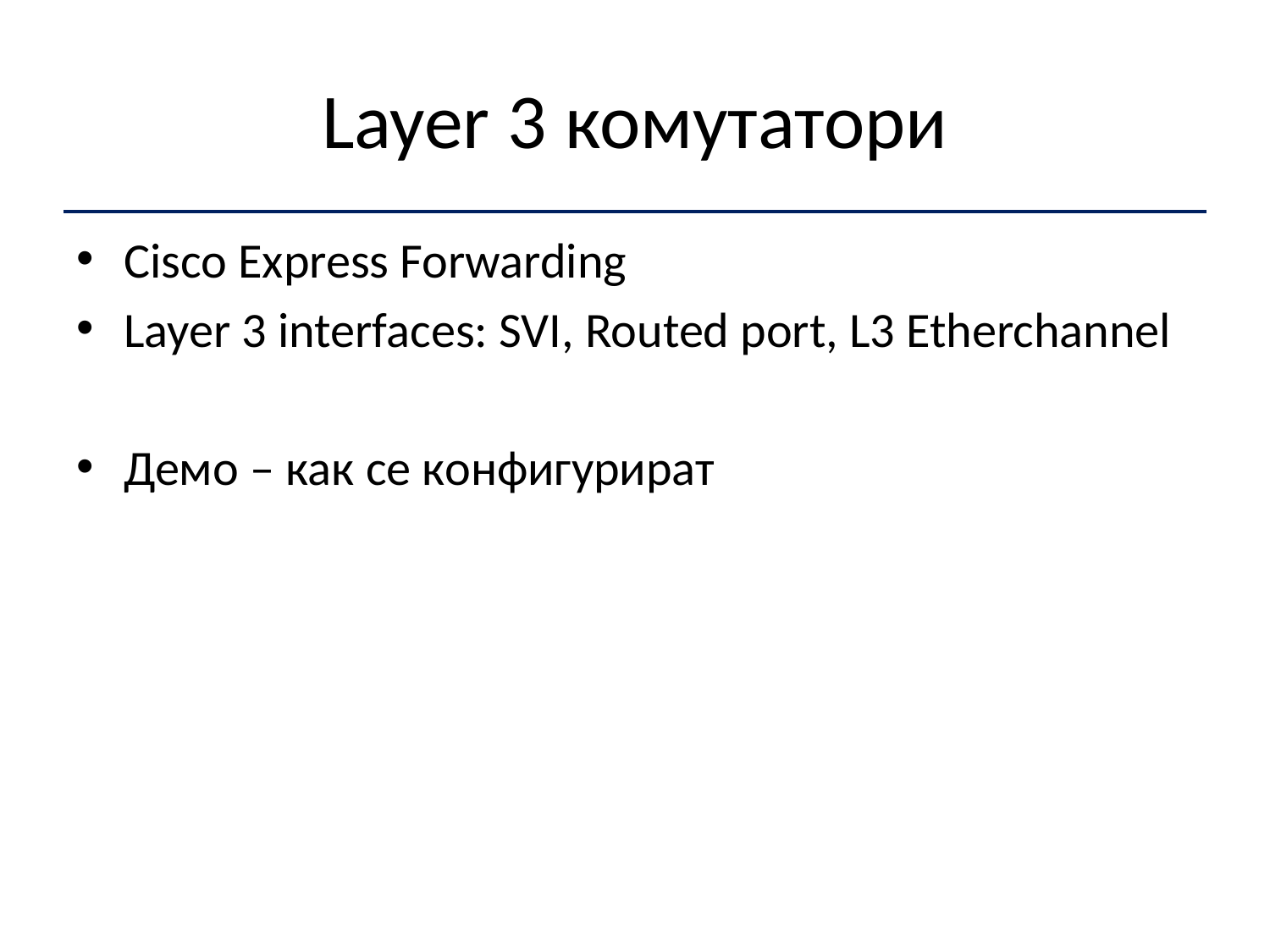

# Layer 3 комутатори
Cisco Express Forwarding
Layer 3 interfaces: SVI, Routed port, L3 Etherchannel

Демо – как се конфигурират